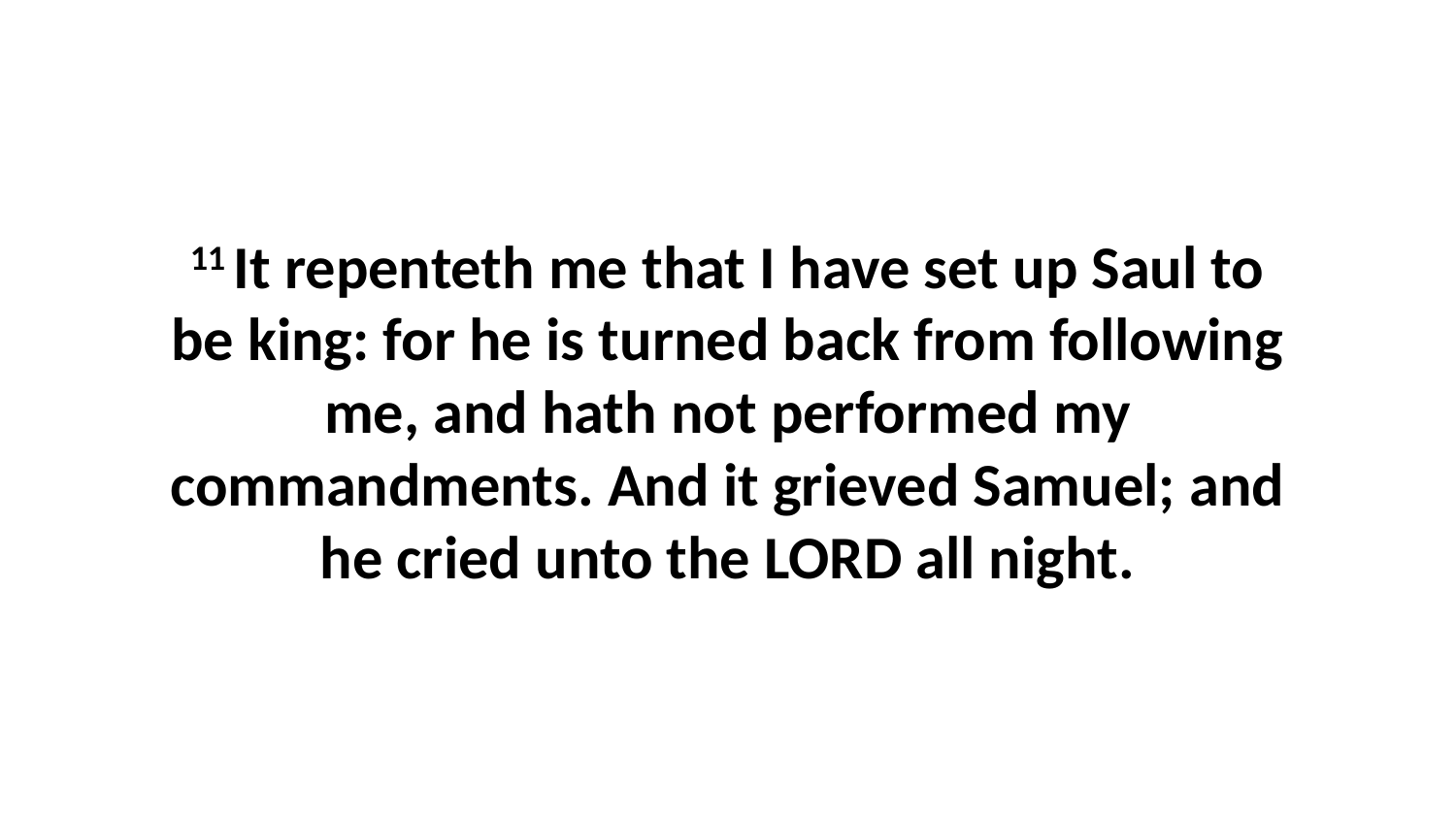

11 It repenteth me that I have set up Saul to be king: for he is turned back from following me, and hath not performed my commandments. And it grieved Samuel; and he cried unto the LORD all night.